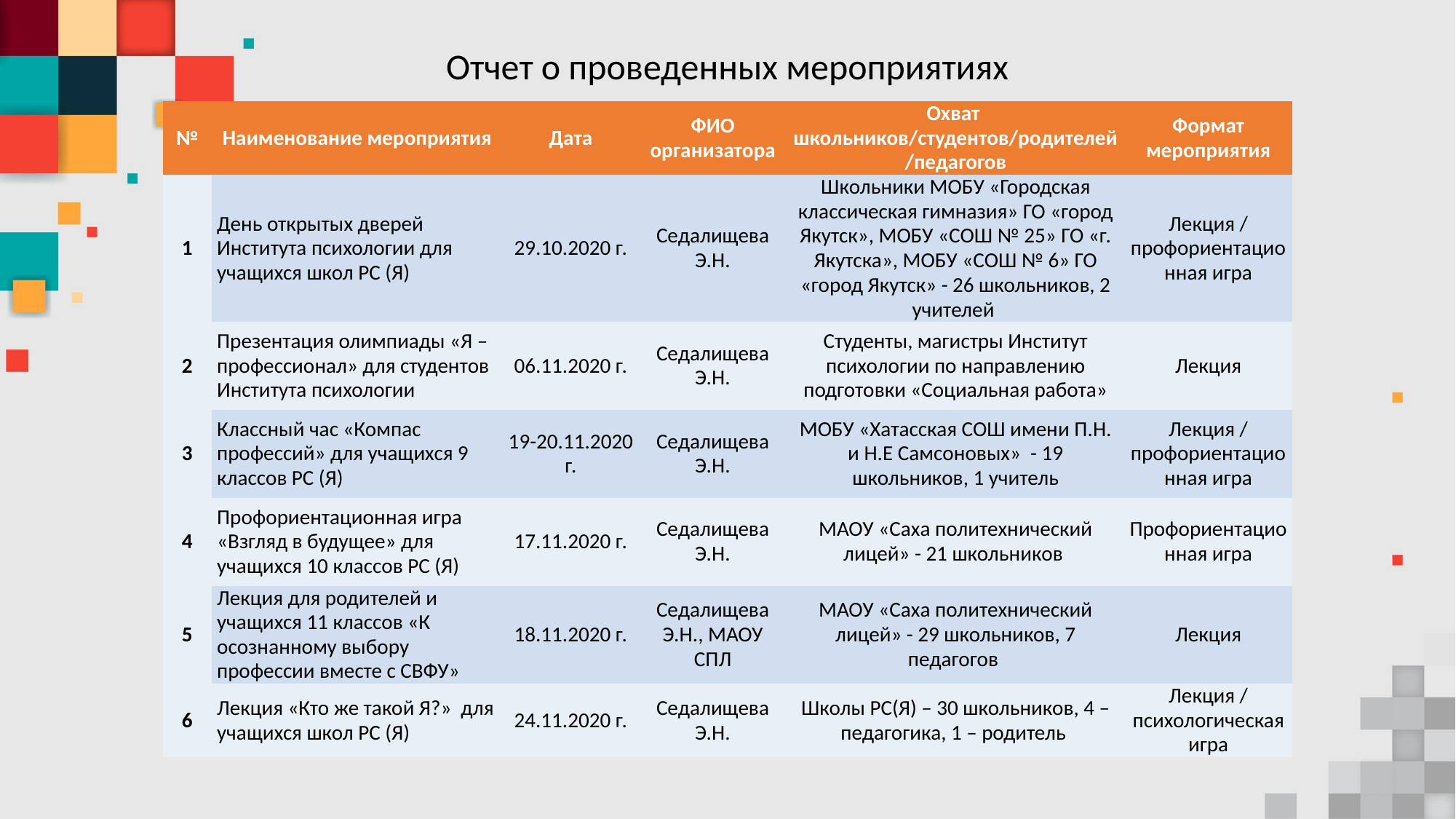

# Отчет о проведенных мероприятиях
| № | Наименование мероприятия | Дата | ФИО организатора | Охват школьников/студентов/родителей/педагогов | Формат мероприятия |
| --- | --- | --- | --- | --- | --- |
| 1 | День открытых дверей Института психологии для учащихся школ РС (Я) | 29.10.2020 г. | Седалищева Э.Н. | Школьники МОБУ «Городская классическая гимназия» ГО «город Якутск», МОБУ «СОШ № 25» ГО «г. Якутска», МОБУ «СОШ № 6» ГО «город Якутск» - 26 школьников, 2 учителей | Лекция / профориентационная игра |
| 2 | Презентация олимпиады «Я – профессионал» для студентов Института психологии | 06.11.2020 г. | Седалищева Э.Н. | Студенты, магистры Институт психологии по направлению подготовки «Социальная работа» | Лекция |
| 3 | Классный час «Компас профессий» для учащихся 9 классов РС (Я) | 19-20.11.2020 г. | Седалищева Э.Н. | МОБУ «Хатасская СОШ имени П.Н. и Н.Е Самсоновых» - 19 школьников, 1 учитель | Лекция / профориентационная игра |
| 4 | Профориентационная игра «Взгляд в будущее» для учащихся 10 классов РС (Я) | 17.11.2020 г. | Седалищева Э.Н. | МАОУ «Саха политехнический лицей» - 21 школьников | Профориентационная игра |
| 5 | Лекция для родителей и учащихся 11 классов «К осознанному выбору профессии вместе с СВФУ» | 18.11.2020 г. | Седалищева Э.Н., МАОУ СПЛ | МАОУ «Саха политехнический лицей» - 29 школьников, 7 педагогов | Лекция |
| 6 | Лекция «Кто же такой Я?» для учащихся школ РС (Я) | 24.11.2020 г. | Седалищева Э.Н. | Школы РС(Я) – 30 школьников, 4 – педагогика, 1 – родитель | Лекция / психологическая игра |